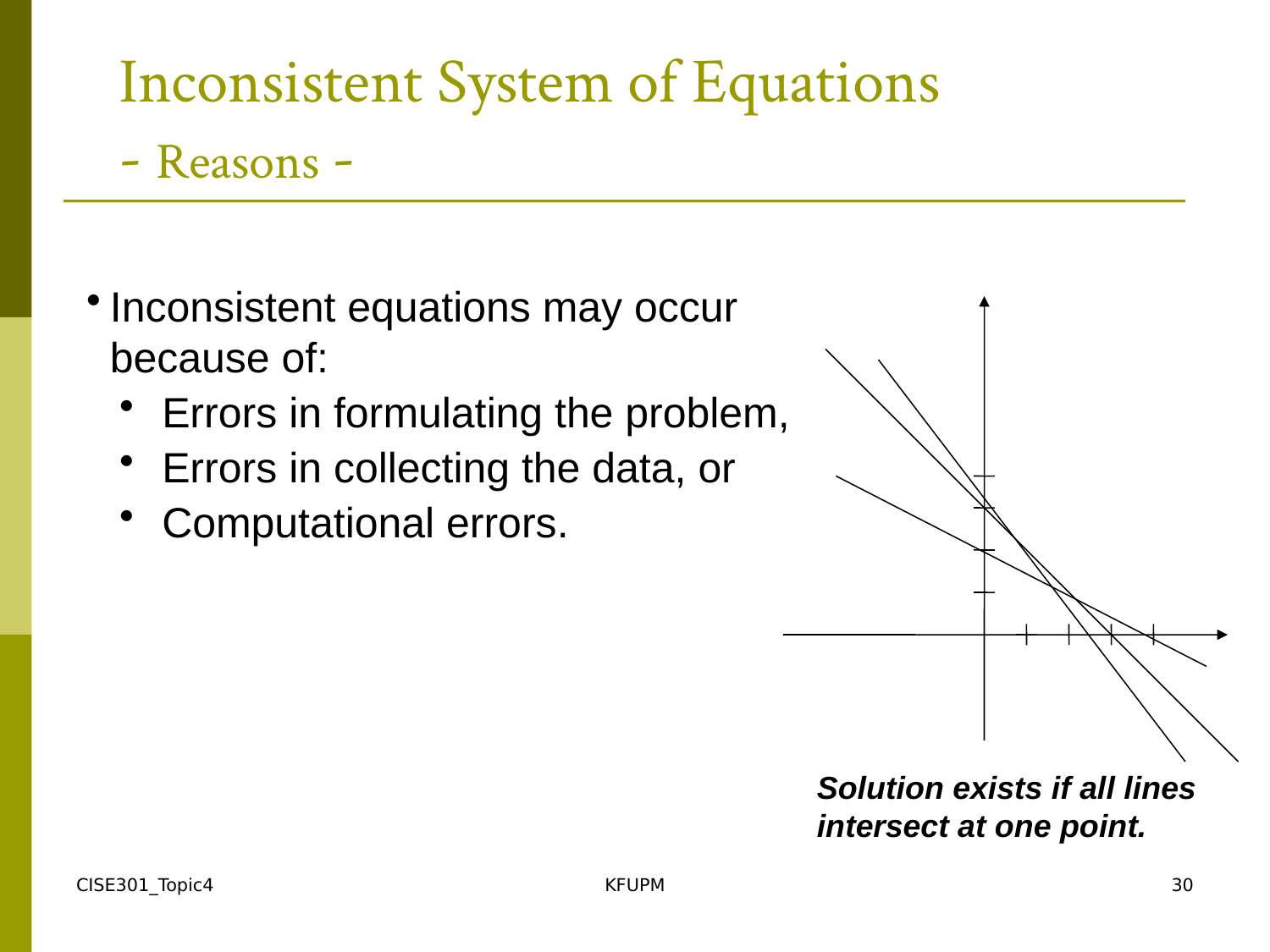

Inconsistent System of Equations
- Reasons -
Inconsistent equations may occur because of:
 Errors in formulating the problem,
 Errors in collecting the data, or
 Computational errors.

Solution exists if all lines intersect at one point.
CISE301_Topic4
KFUPM
30